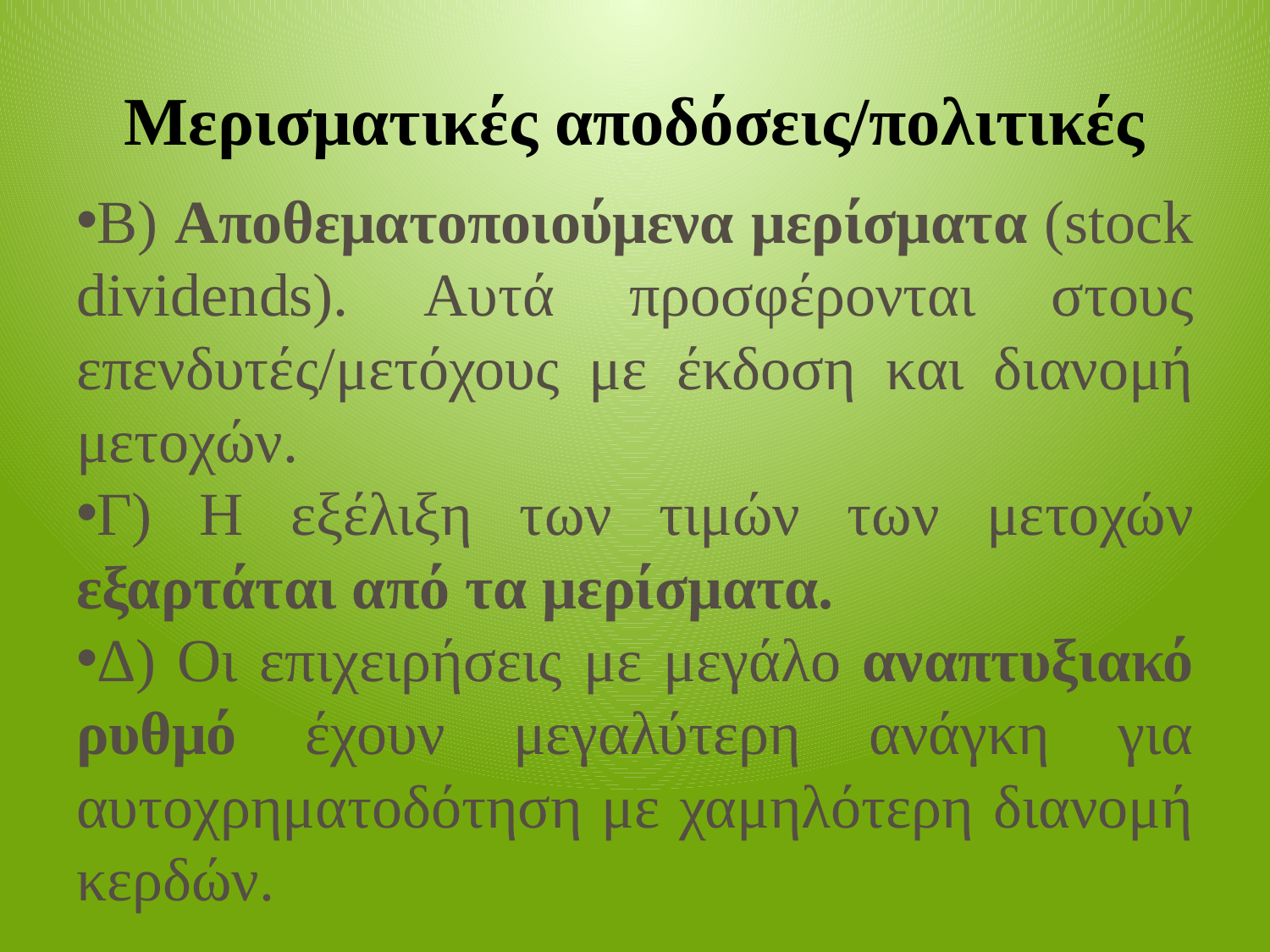

# Μερισματικές αποδόσεις/πολιτικές
Β) Αποθεματοποιούμενα μερίσματα (stock dividends). Αυτά προσφέρονται στους επενδυτές/μετόχους με έκδοση και διανομή μετοχών.
Γ) Η εξέλιξη των τιμών των μετοχών εξαρτάται από τα μερίσματα.
Δ) Οι επιχειρήσεις με μεγάλο αναπτυξιακό ρυθμό έχουν μεγαλύτερη ανάγκη για αυτοχρηματοδότηση με χαμηλότερη διανομή κερδών.